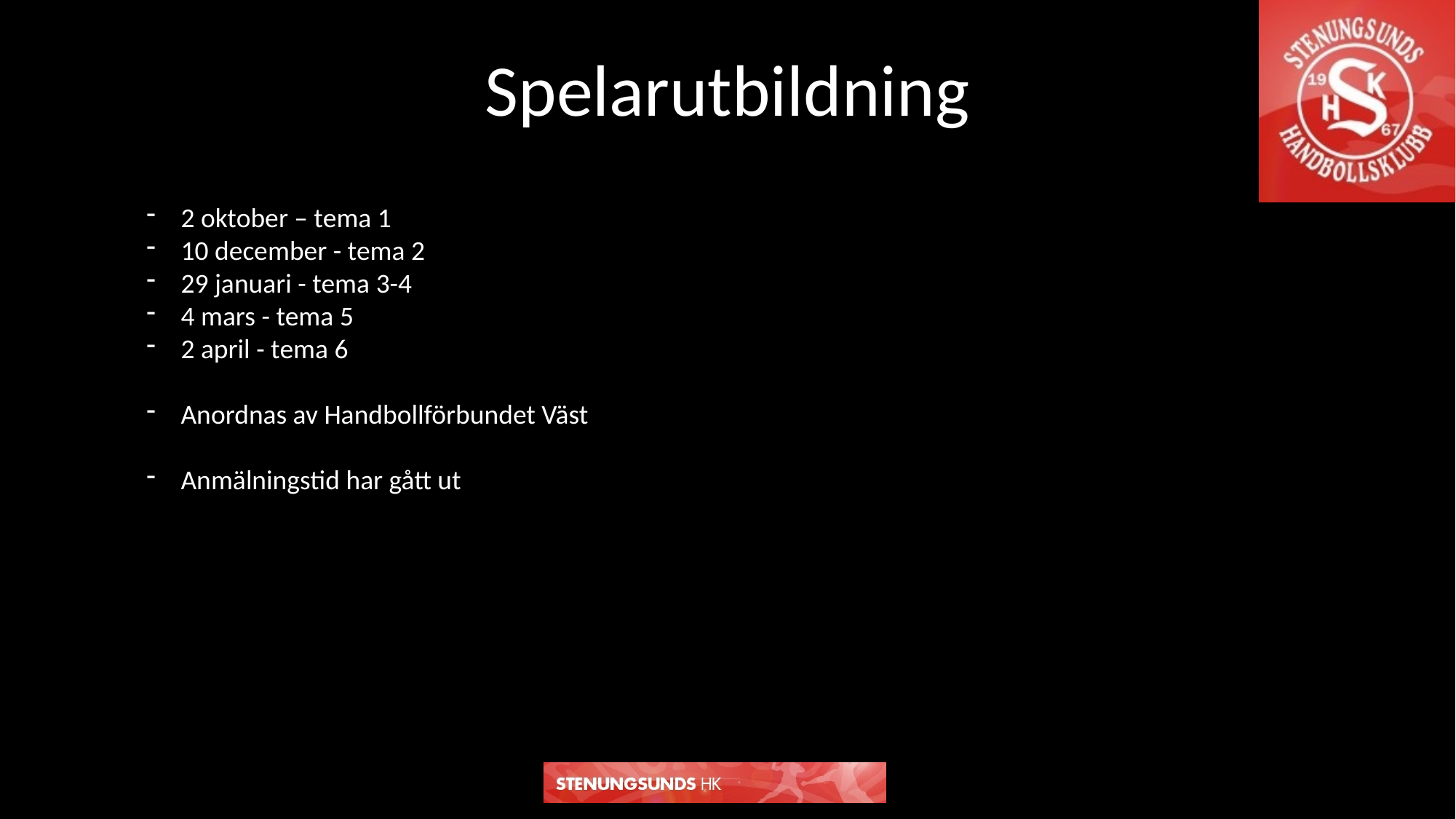

Spelarutbildning
2 oktober – tema 1
10 december - tema 2
29 januari - tema 3-4
4 mars - tema 5
2 april - tema 6

Anordnas av Handbollförbundet Väst

Anmälningstid har gått ut